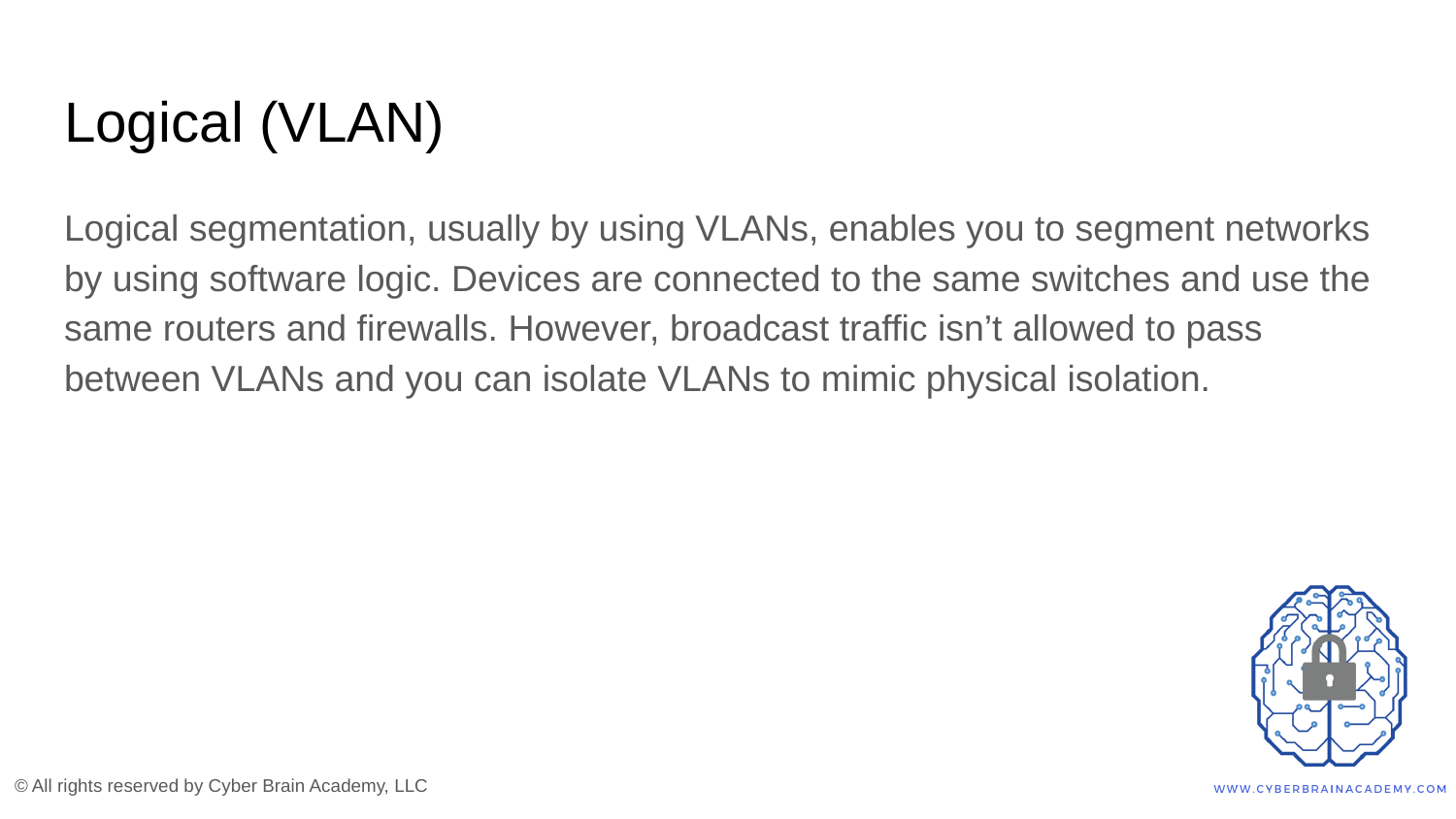

# Logical (VLAN)
Logical segmentation, usually by using VLANs, enables you to segment networks by using software logic. Devices are connected to the same switches and use the same routers and firewalls. However, broadcast traffic isn’t allowed to pass between VLANs and you can isolate VLANs to mimic physical isolation.